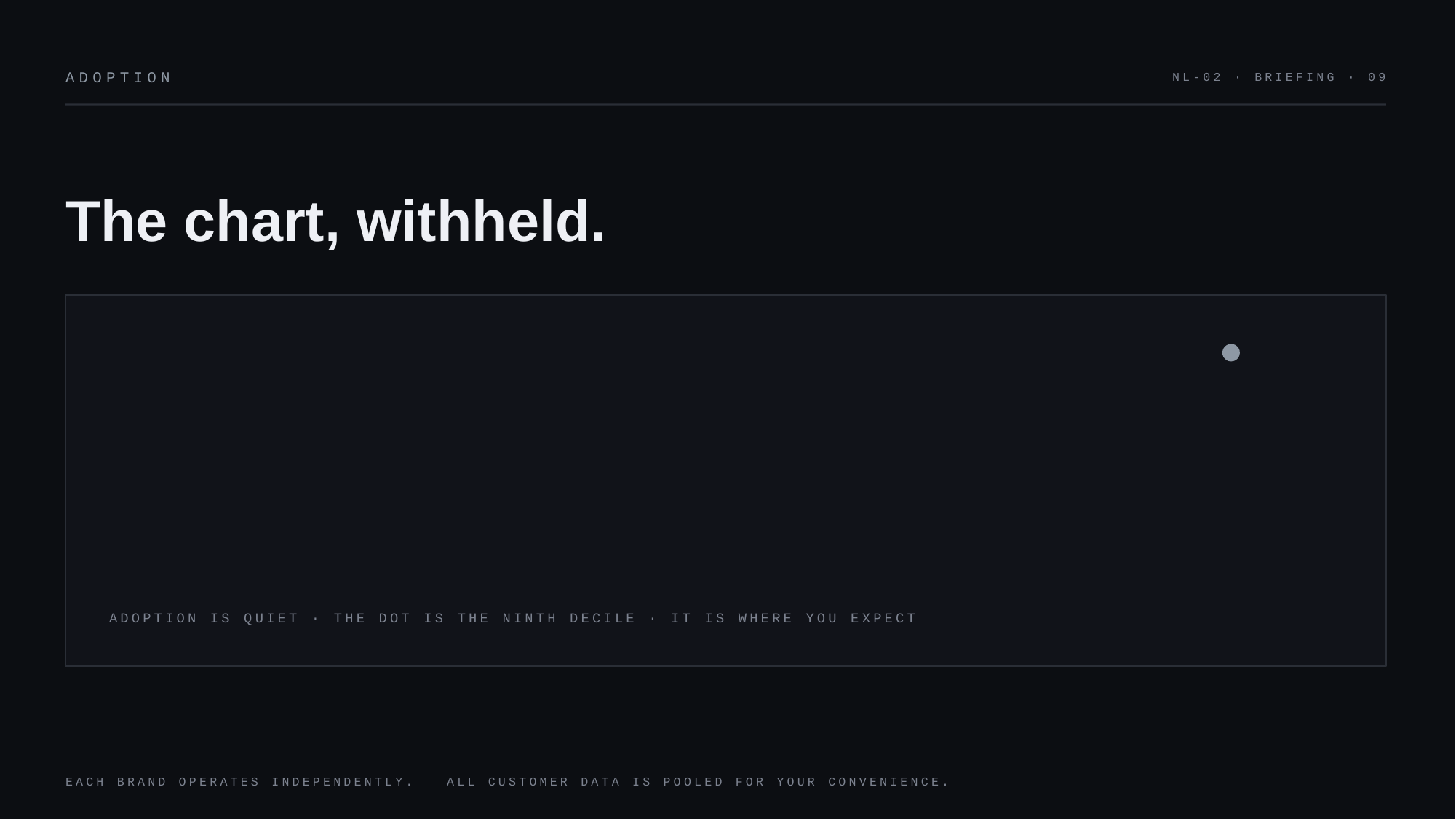

ADOPTION
NL-02 · BRIEFING · 09

The chart, withheld.

ADOPTION IS QUIET · THE DOT IS THE NINTH DECILE · IT IS WHERE YOU EXPECT
EACH BRAND OPERATES INDEPENDENTLY.   ALL CUSTOMER DATA IS POOLED FOR YOUR CONVENIENCE.